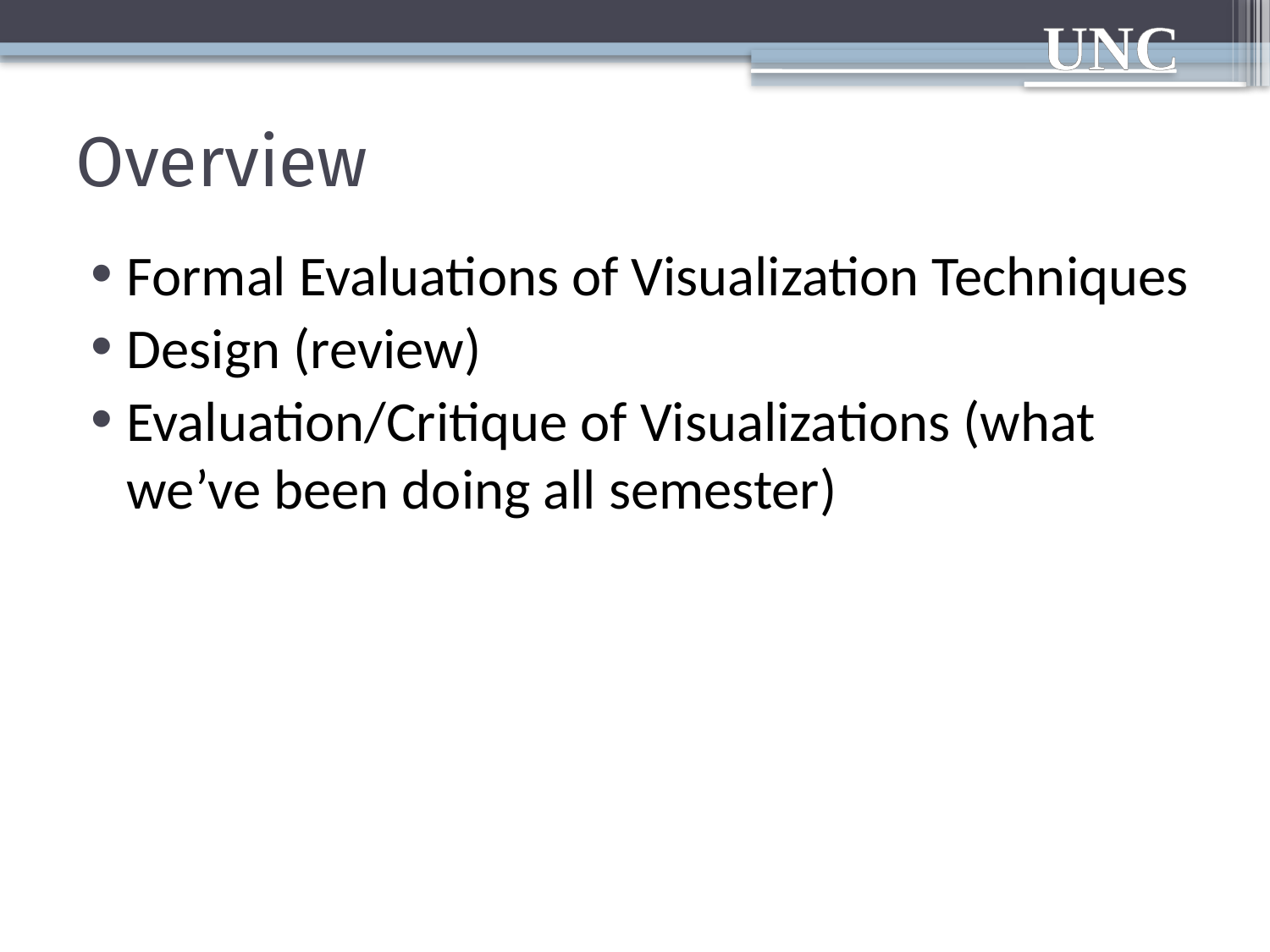

# Overview
Formal Evaluations of Visualization Techniques
Design (review)
Evaluation/Critique of Visualizations (what we’ve been doing all semester)